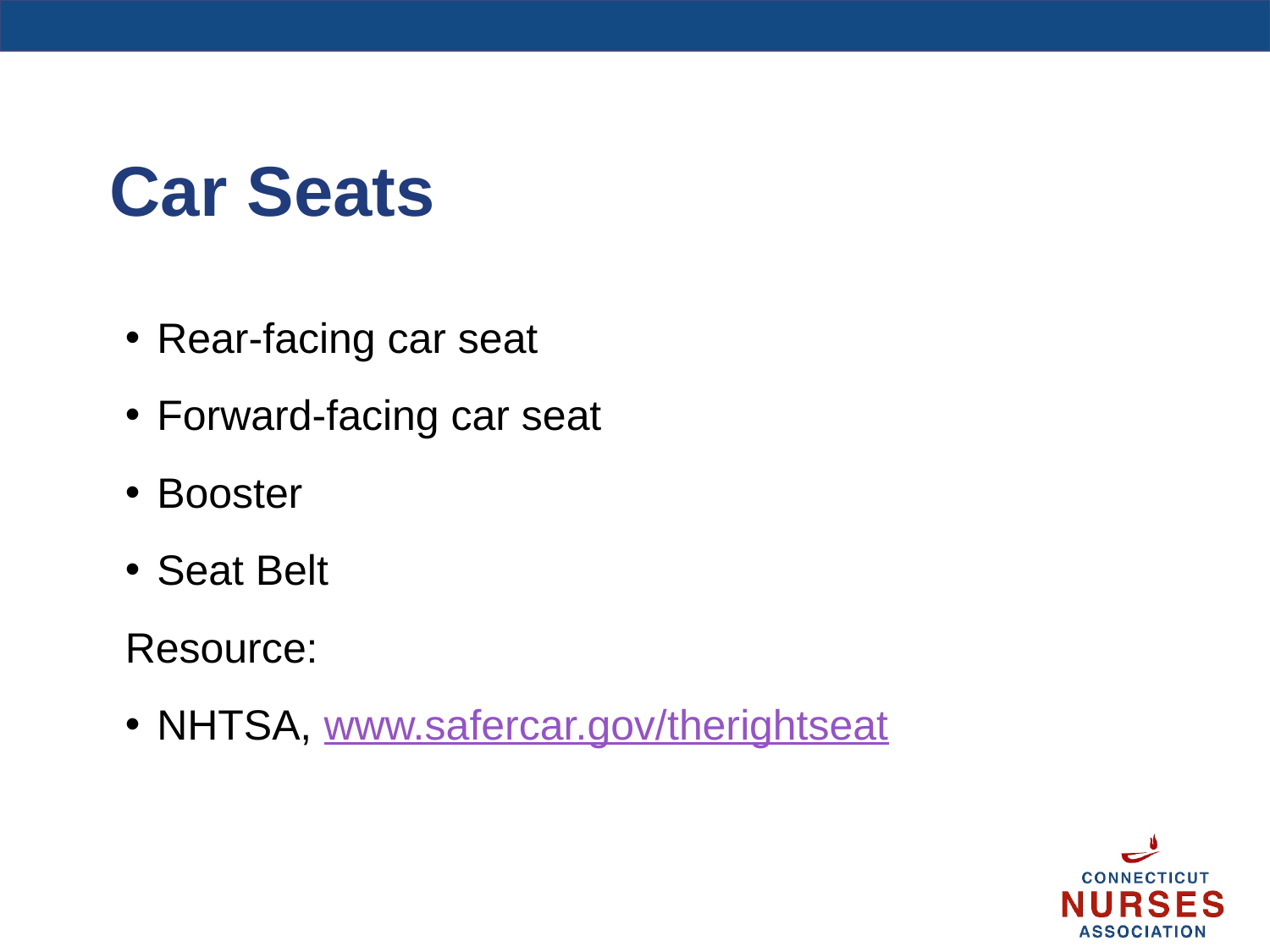

# Car Seats
Rear-facing car seat
Forward-facing car seat
Booster
Seat Belt
Resource:
NHTSA, www.safercar.gov/therightseat